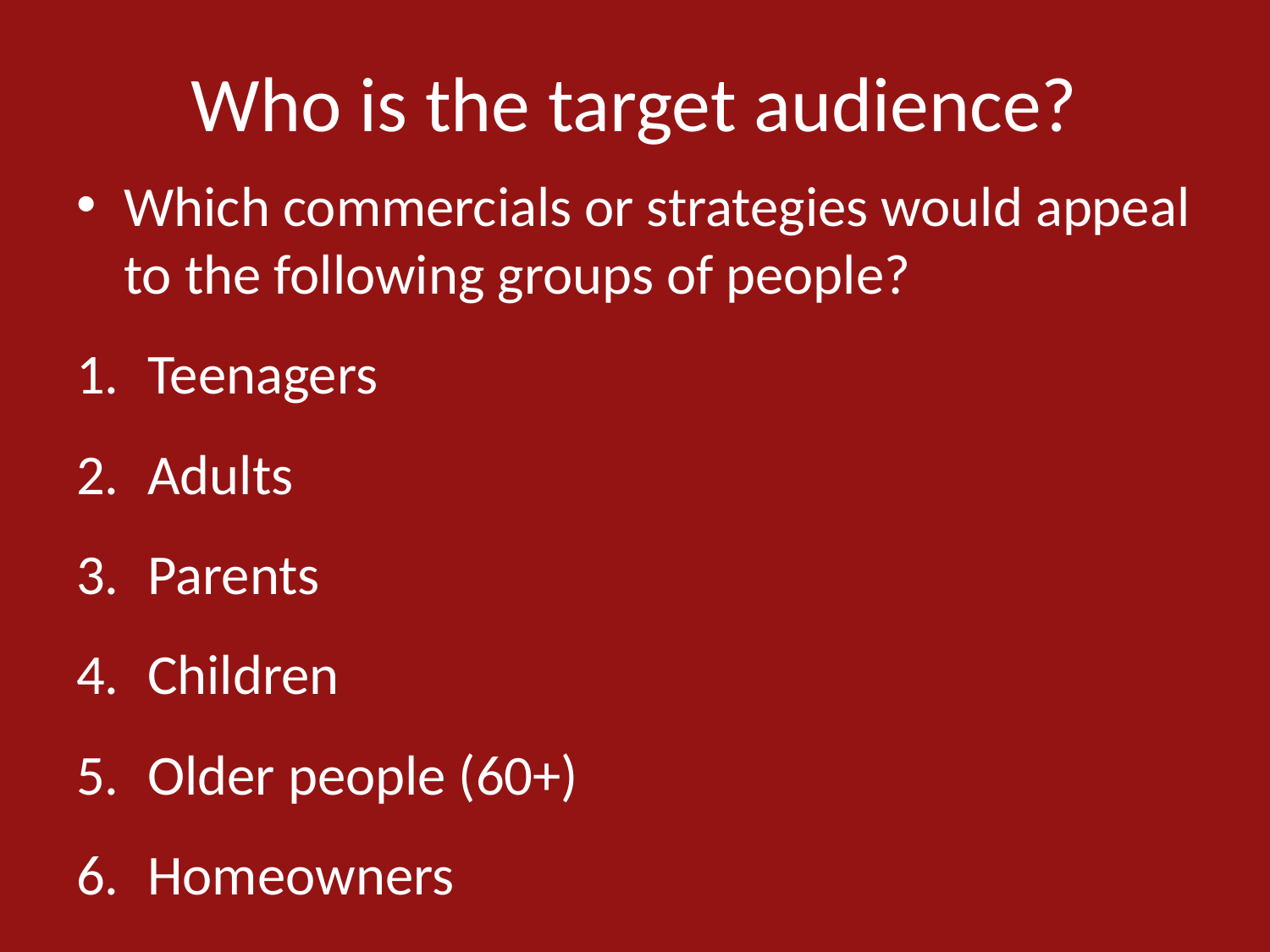

# Who is the target audience?
Which commercials or strategies would appeal to the following groups of people?
Teenagers
Adults
Parents
Children
Older people (60+)
Homeowners